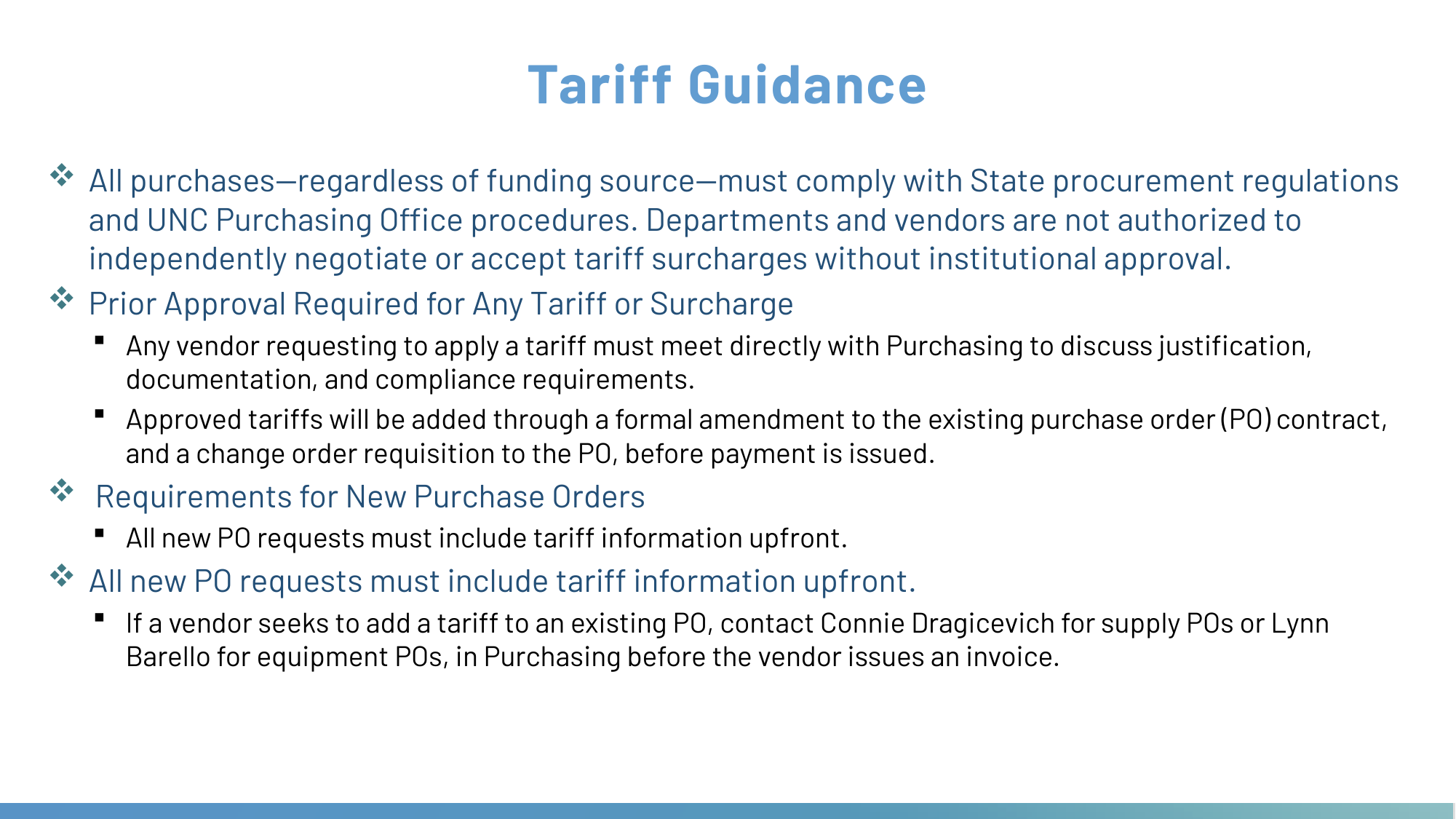

# Tariff Guidance
All purchases—regardless of funding source—must comply with State procurement regulations and UNC Purchasing Office procedures. Departments and vendors are not authorized to independently negotiate or accept tariff surcharges without institutional approval.
Prior Approval Required for Any Tariff or Surcharge
Any vendor requesting to apply a tariff must meet directly with Purchasing to discuss justification, documentation, and compliance requirements.
Approved tariffs will be added through a formal amendment to the existing purchase order (PO) contract, and a change order requisition to the PO, before payment is issued.
 Requirements for New Purchase Orders
All new PO requests must include tariff information upfront.
All new PO requests must include tariff information upfront.
If a vendor seeks to add a tariff to an existing PO, contact Connie Dragicevich for supply POs or Lynn Barello for equipment POs, in Purchasing before the vendor issues an invoice.